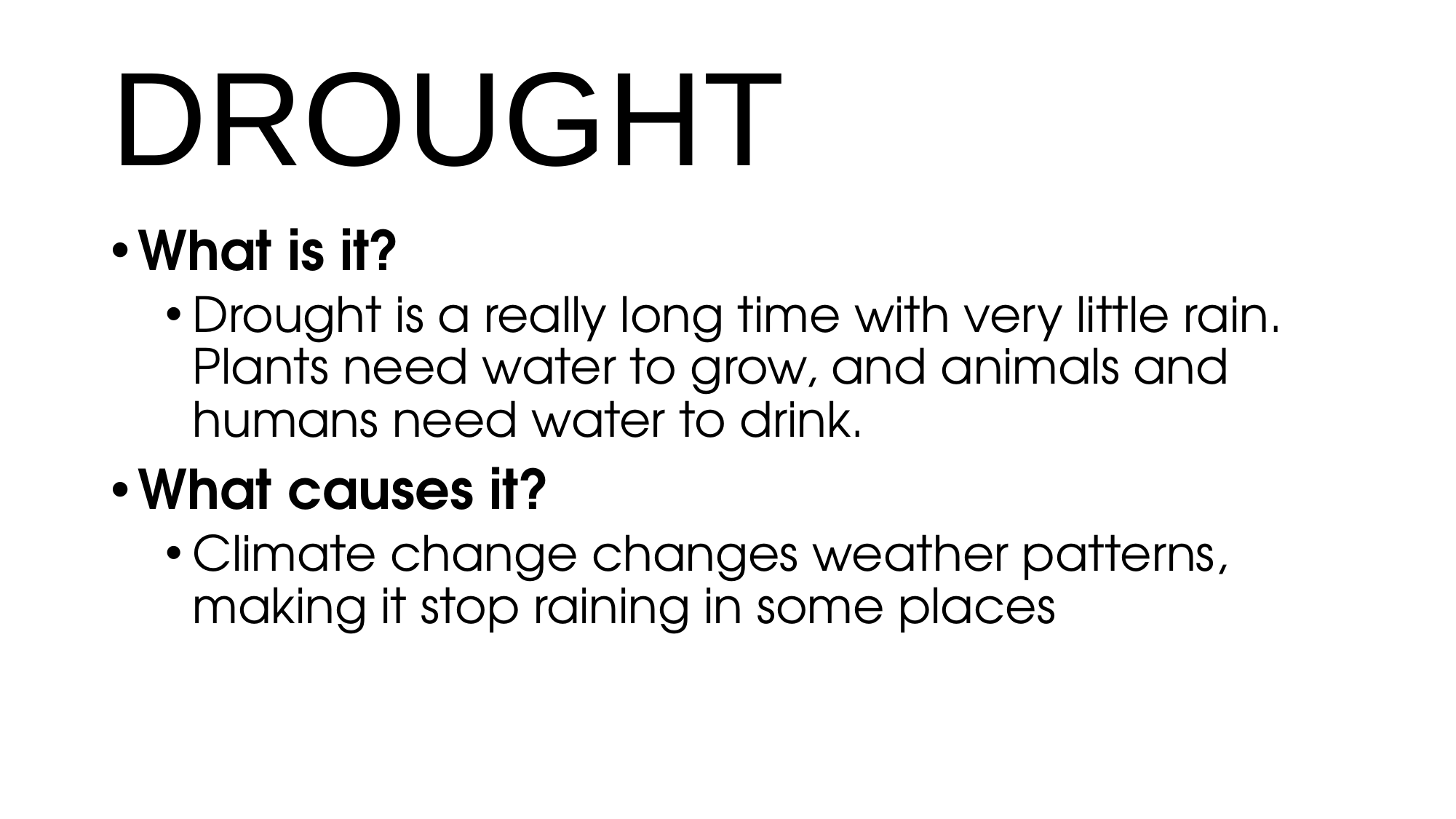

# DROUGHT
What is it?
Drought is a really long time with very little rain. Plants need water to grow, and animals and humans need water to drink.
What causes it?
Climate change changes weather patterns, making it stop raining in some places